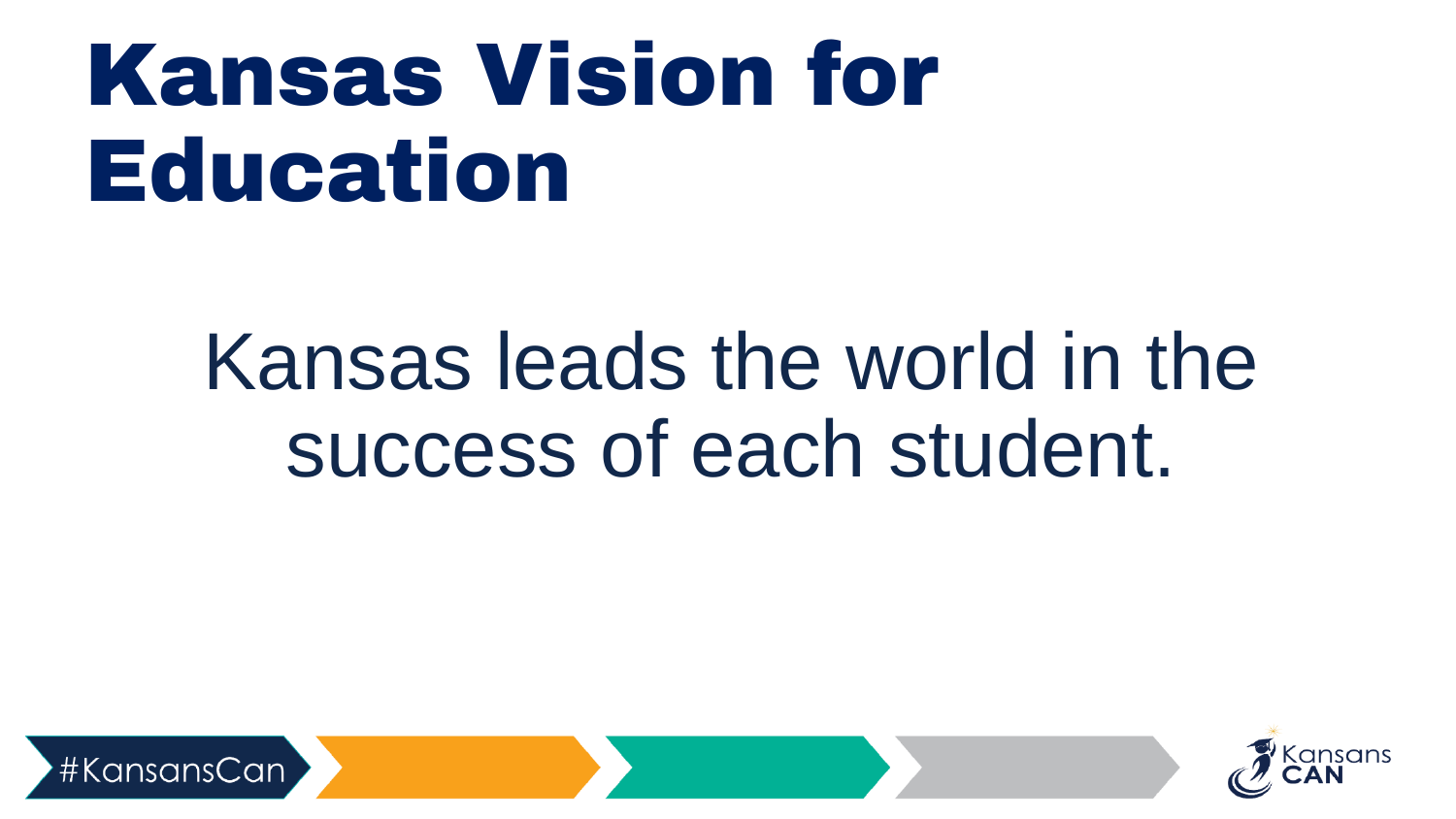

# Kansas Vision for Education
Kansas leads the world in the success of each student.